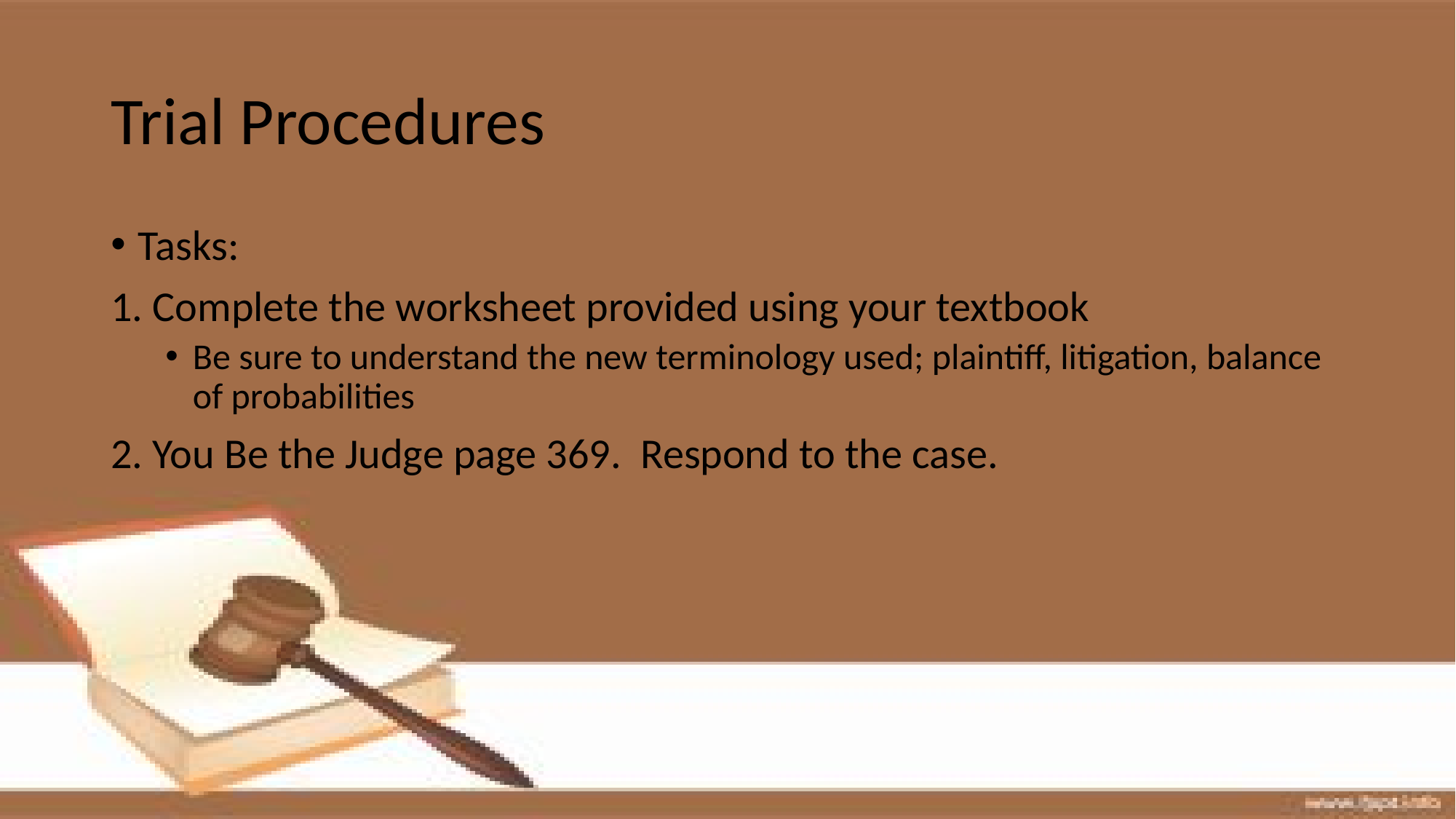

# Trial Procedures
Tasks:
1. Complete the worksheet provided using your textbook
Be sure to understand the new terminology used; plaintiff, litigation, balance of probabilities
2. You Be the Judge page 369.  Respond to the case.